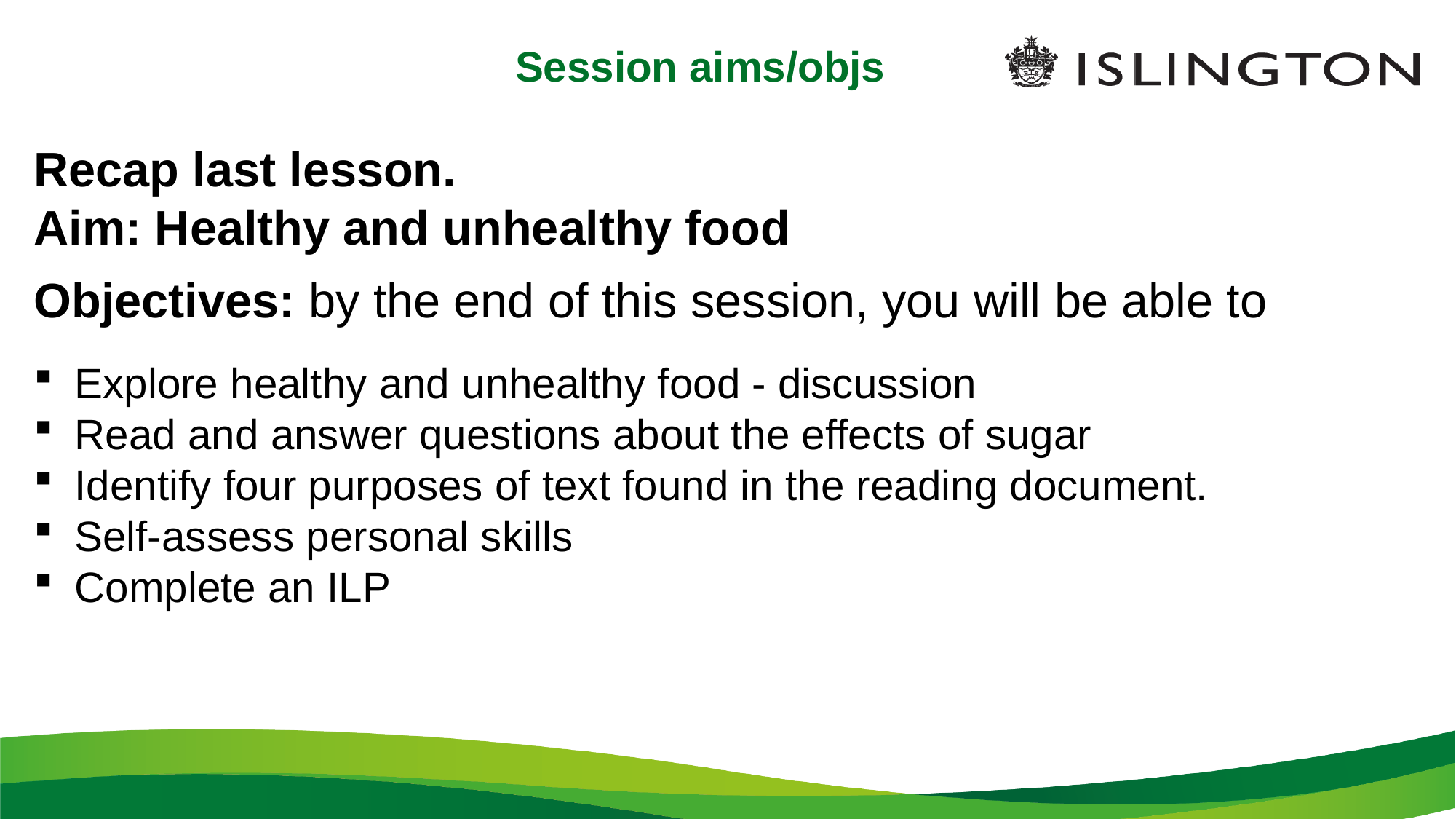

# Session aims/objs
Recap last lesson.
Aim: Healthy and unhealthy food

Objectives: by the end of this session, you will be able to

Explore healthy and unhealthy food - discussion
Read and answer questions about the effects of sugar
Identify four purposes of text found in the reading document.
Self-assess personal skills
Complete an ILP